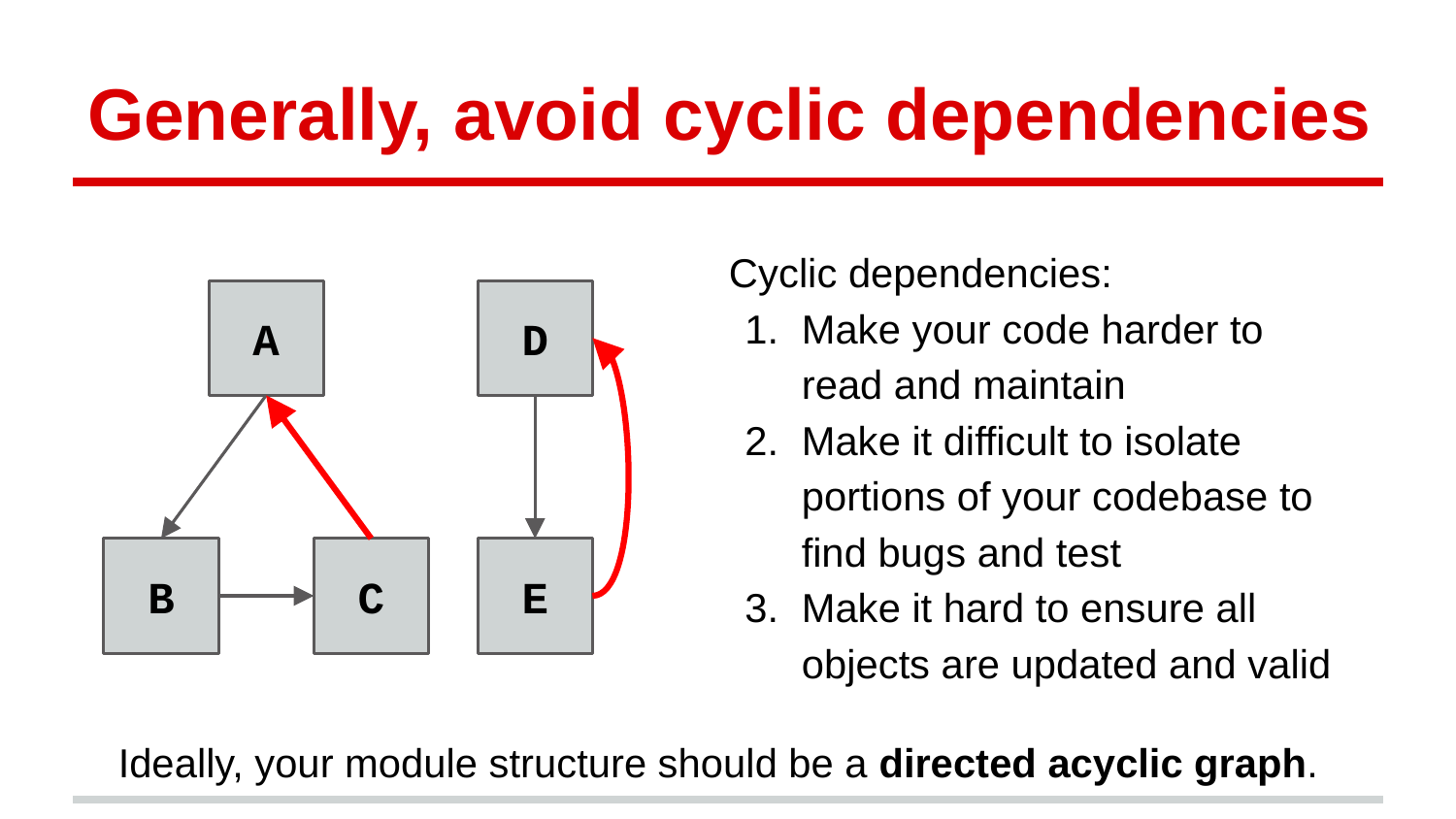

# Generally, avoid cyclic dependencies
Cyclic dependencies:
Make your code harder to read and maintain
Make it difficult to isolate portions of your codebase to find bugs and test
Make it hard to ensure all objects are updated and valid
A
D
B
C
E
Ideally, your module structure should be a directed acyclic graph.